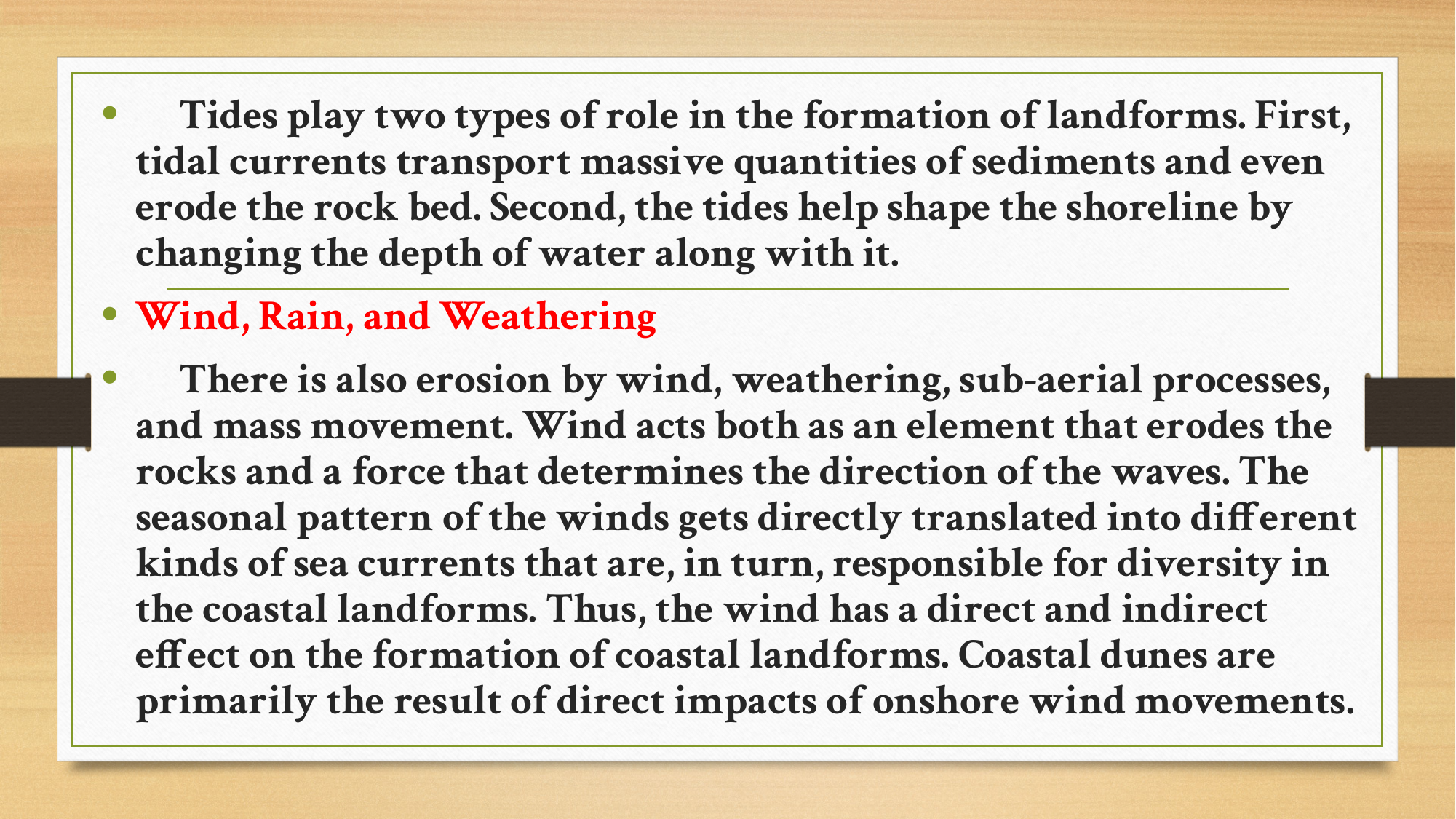

Tides play two types of role in the formation of landforms. First, tidal currents transport massive quantities of sediments and even erode the rock bed. Second, the tides help shape the shoreline by changing the depth of water along with it.
Wind, Rain, and Weathering
     There is also erosion by wind, weathering, sub-aerial processes, and mass movement. Wind acts both as an element that erodes the rocks and a force that determines the direction of the waves. The seasonal pattern of the winds gets directly translated into different kinds of sea currents that are, in turn, responsible for diversity in the coastal landforms. Thus, the wind has a direct and indirect effect on the formation of coastal landforms. Coastal dunes are primarily the result of direct impacts of onshore wind movements.